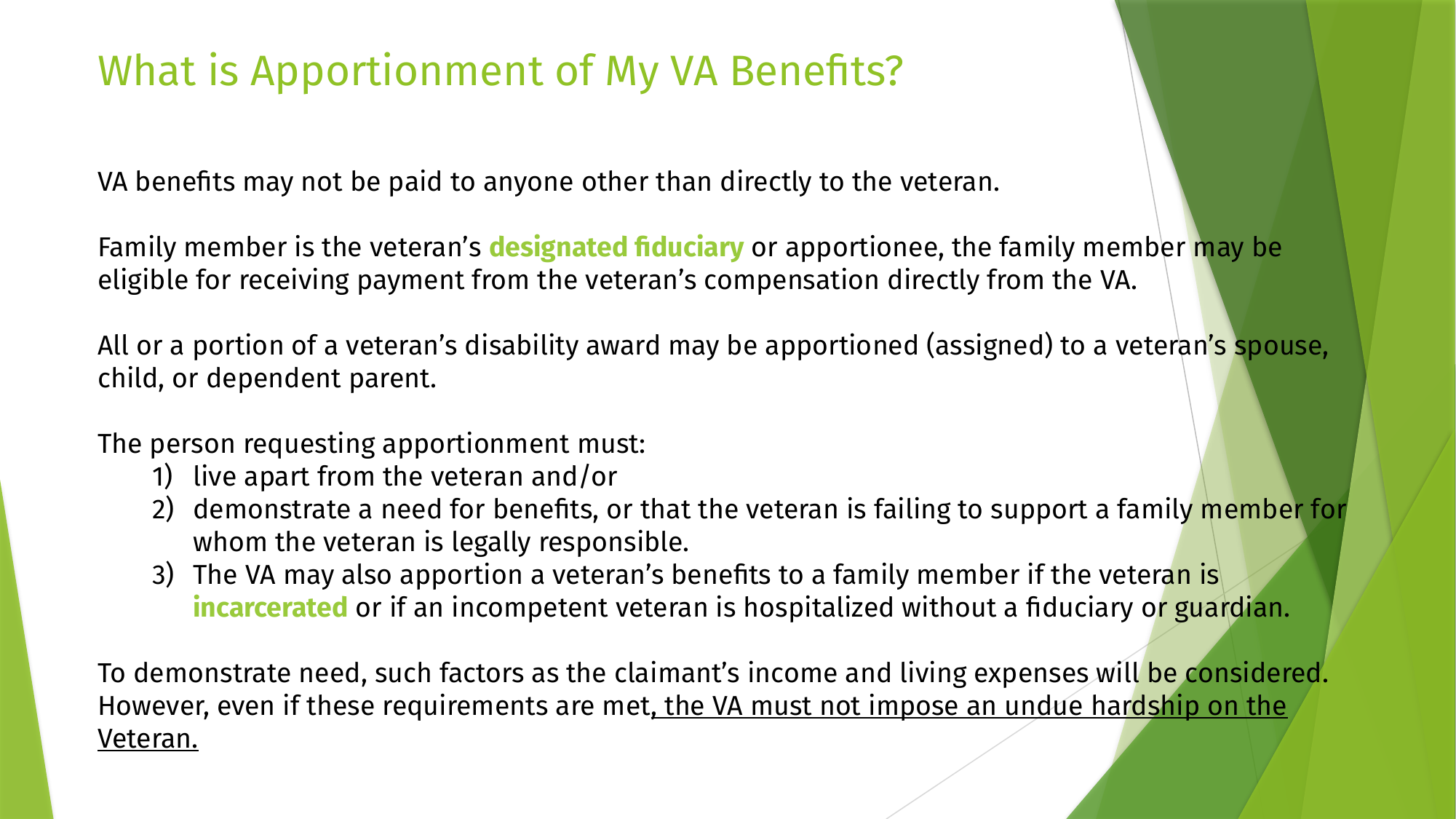

# What is Apportionment of My VA Benefits?
VA benefits may not be paid to anyone other than directly to the veteran.

Family member is the veteran’s designated fiduciary or apportionee, the family member may be eligible for receiving payment from the veteran’s compensation directly from the VA.

All or a portion of a veteran’s disability award may be apportioned (assigned) to a veteran’s spouse, child, or dependent parent.

The person requesting apportionment must:
live apart from the veteran and/or
demonstrate a need for benefits, or that the veteran is failing to support a family member for whom the veteran is legally responsible.
The VA may also apportion a veteran’s benefits to a family member if the veteran is incarcerated or if an incompetent veteran is hospitalized without a fiduciary or guardian.

To demonstrate need, such factors as the claimant’s income and living expenses will be considered. However, even if these requirements are met, the VA must not impose an undue hardship on the Veteran.